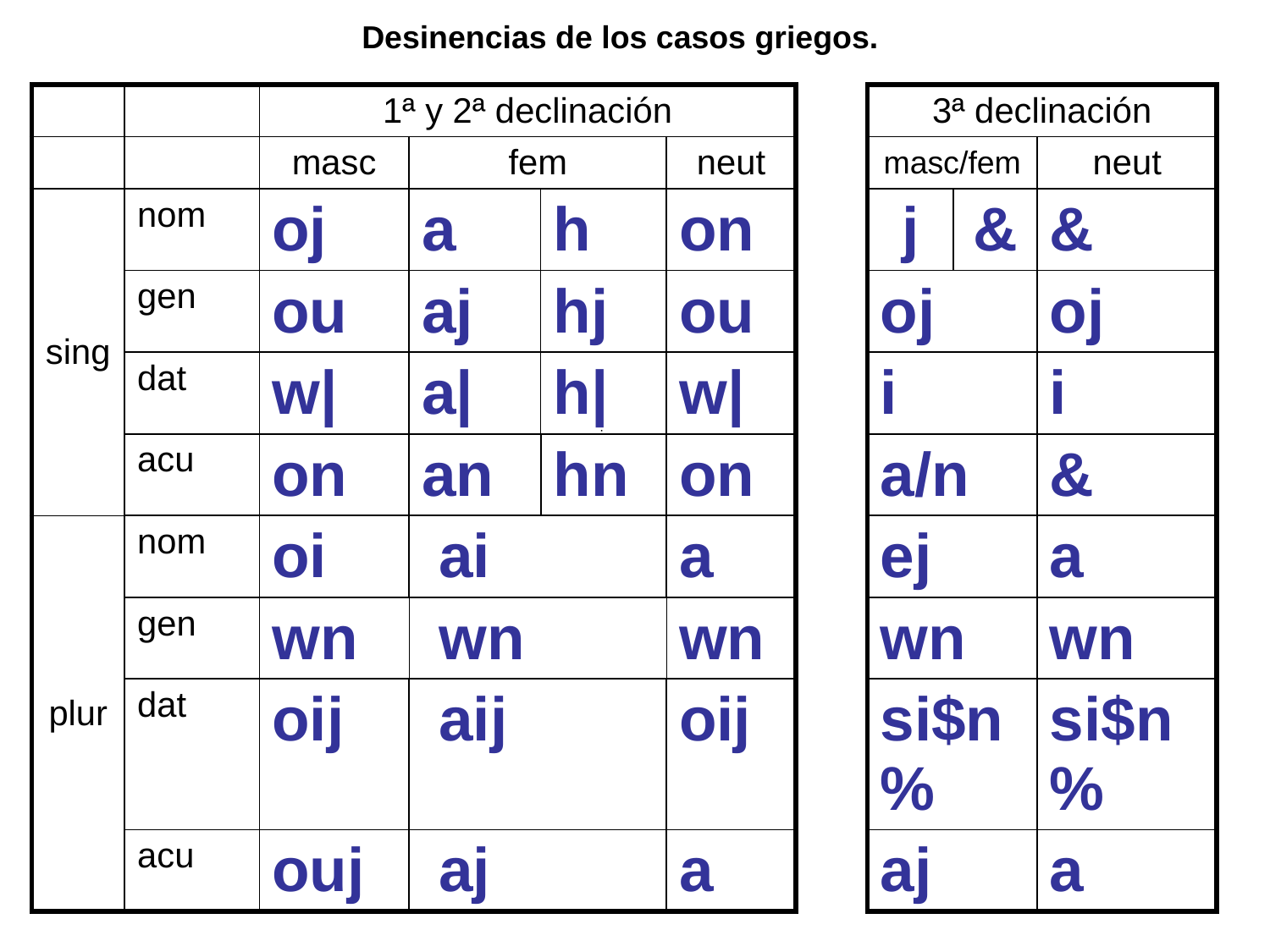

Desinencias de los casos griegos.
|  |  | 1ª y 2ª declinación |  |  |  |  | 3ª declinación |  |  |
| --- | --- | --- | --- | --- | --- | --- | --- | --- | --- |
|  |  | masc | fem |  | neut |  | masc/fem |  | neut |
| sing | nom | oj | a | h | on |  | j | & | & |
|  | gen | ou | aj | hj | ou |  | oj |  | oj |
|  | dat | w| | a| | h| | w| |  | i |  | i |
|  | acu | on | an | hn | on |  | a/n |  | & |
| plur | nom | oi | ai |  | a |  | ej |  | a |
|  | gen | wn | wn |  | wn |  | wn |  | wn |
|  | dat | oij | aij |  | oij |  | si$n% |  | si$n% |
|  | acu | ouj | aj |  | a |  | aj |  | a |